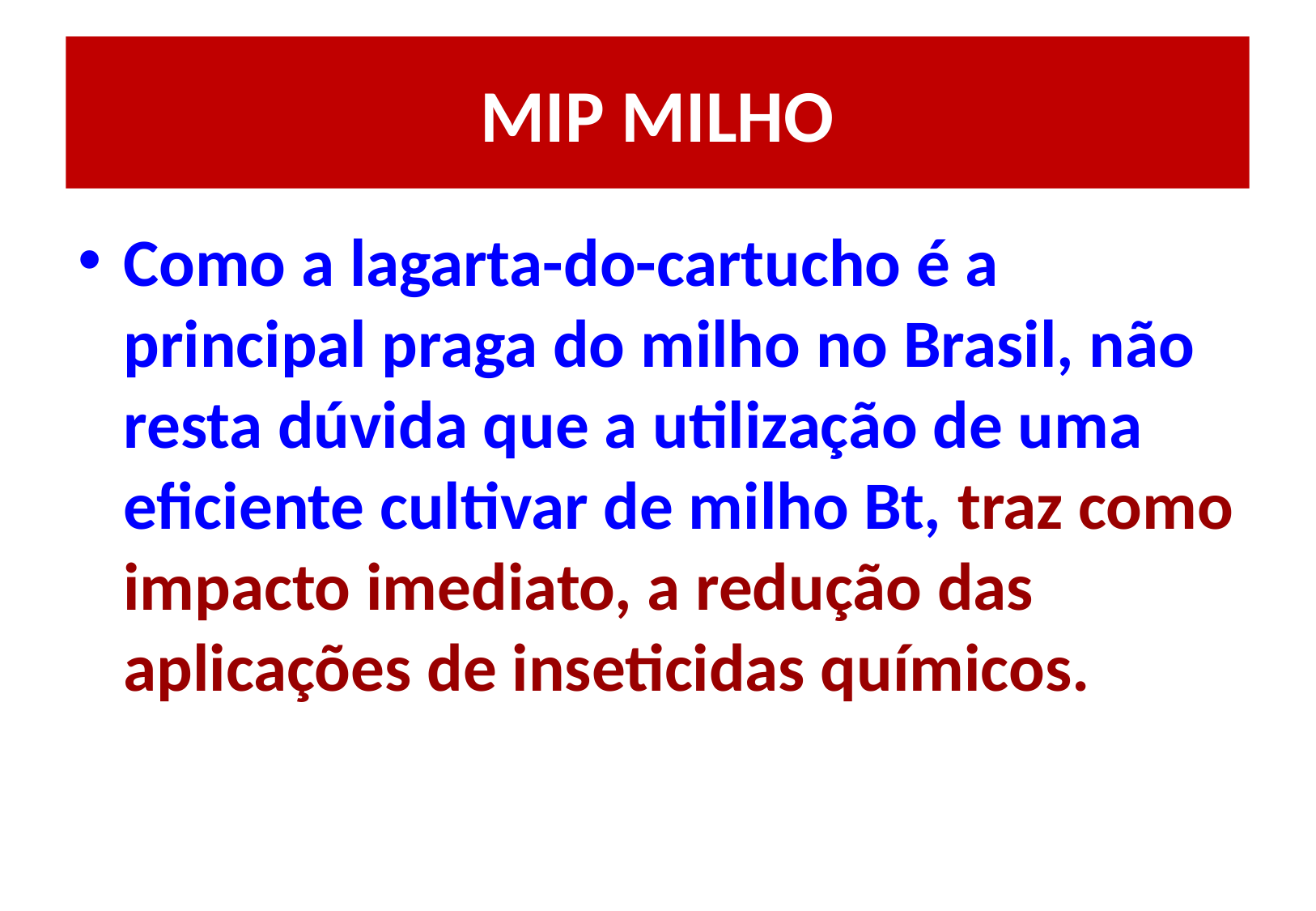

# MIP MILHO
Como a lagarta-do-cartucho é a principal praga do milho no Brasil, não resta dúvida que a utilização de uma eficiente cultivar de milho Bt, traz como impacto imediato, a redução das aplicações de inseticidas químicos.